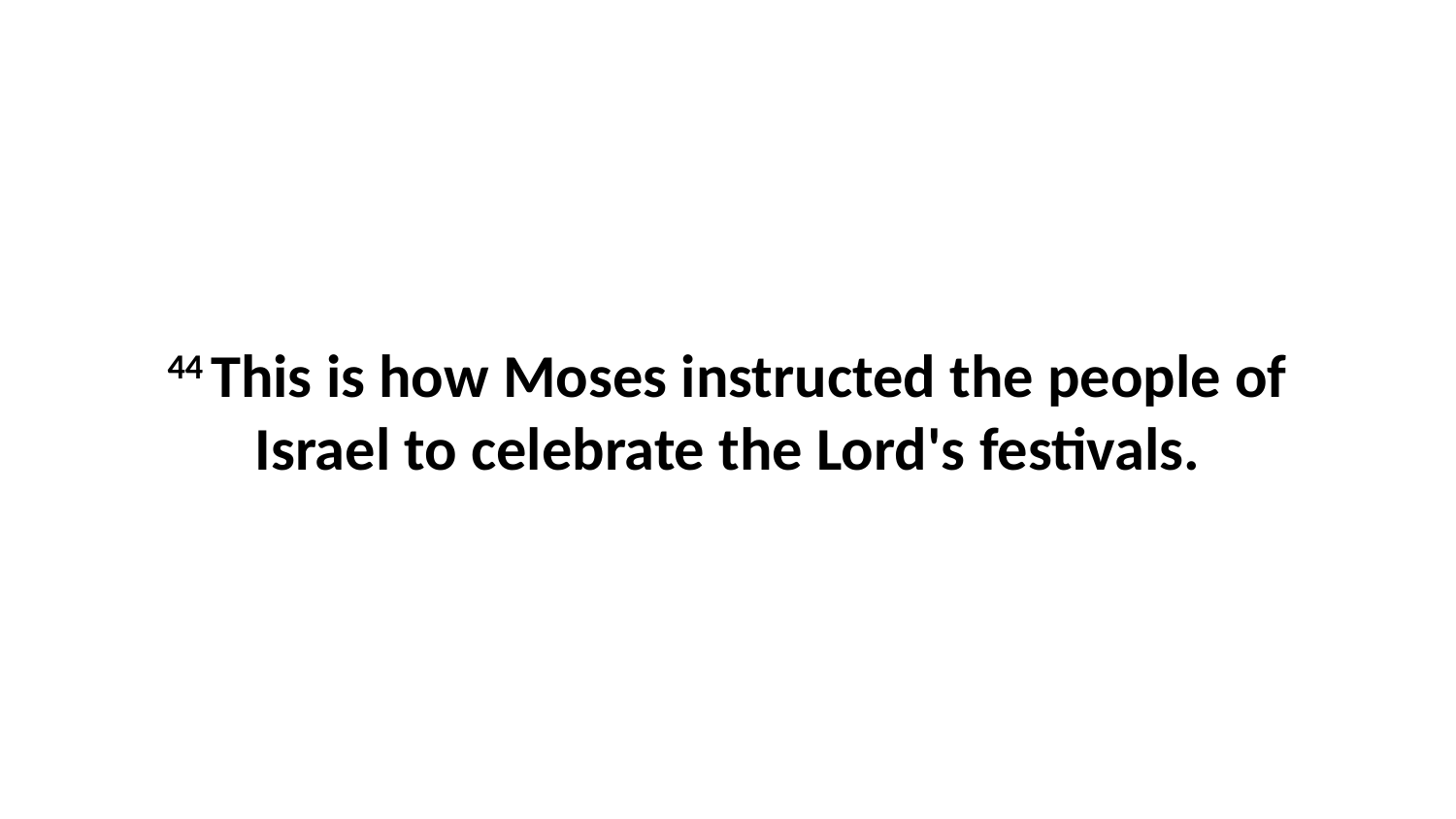

44 This is how Moses instructed the people of Israel to celebrate the Lord's festivals.